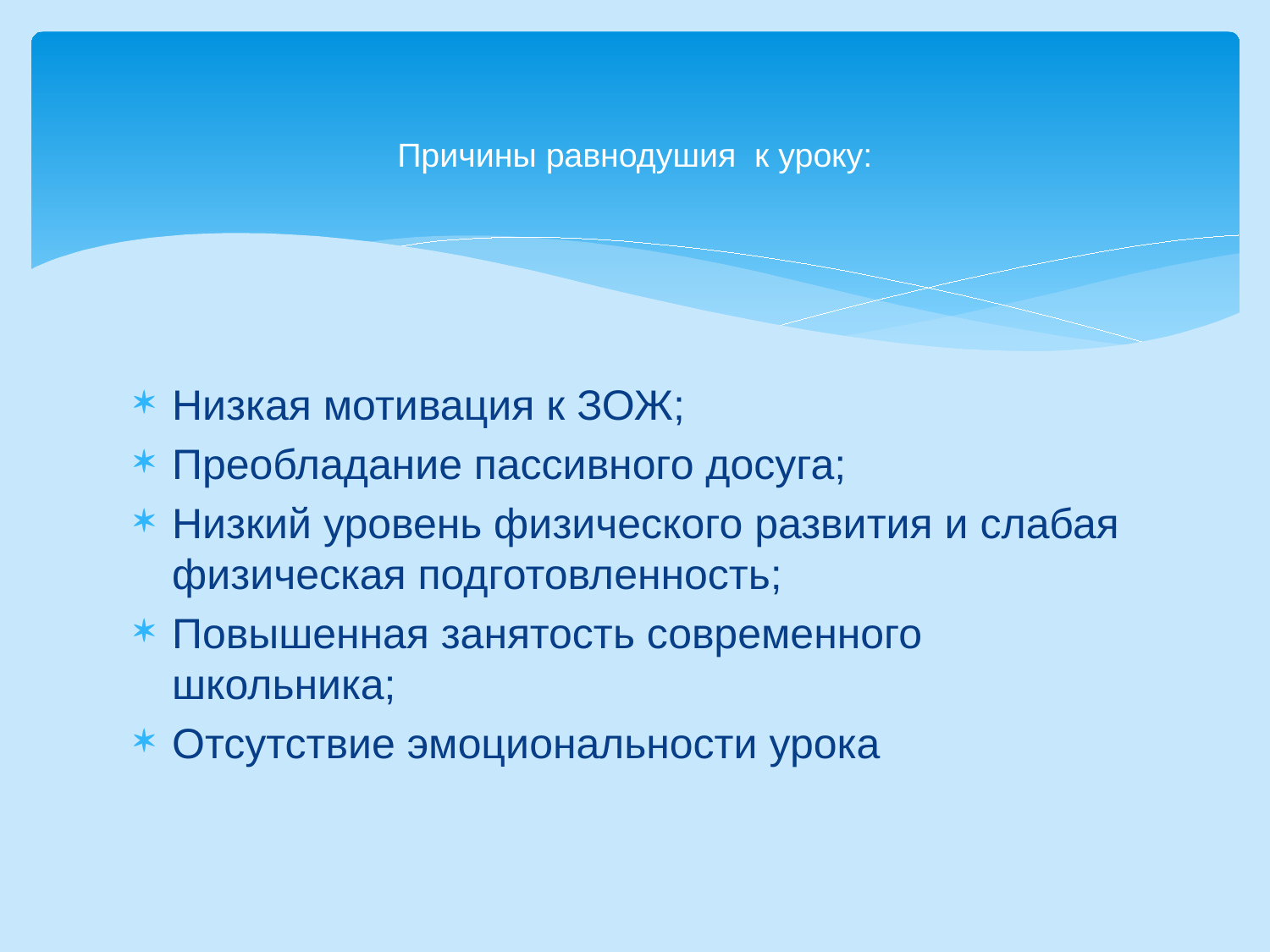

# Причины равнодушия  к уроку:
Низкая мотивация к ЗОЖ;
Преобладание пассивного досуга;
Низкий уровень физического развития и слабая физическая подготовленность;
Повышенная занятость современного школьника;
Отсутствие эмоциональности урока